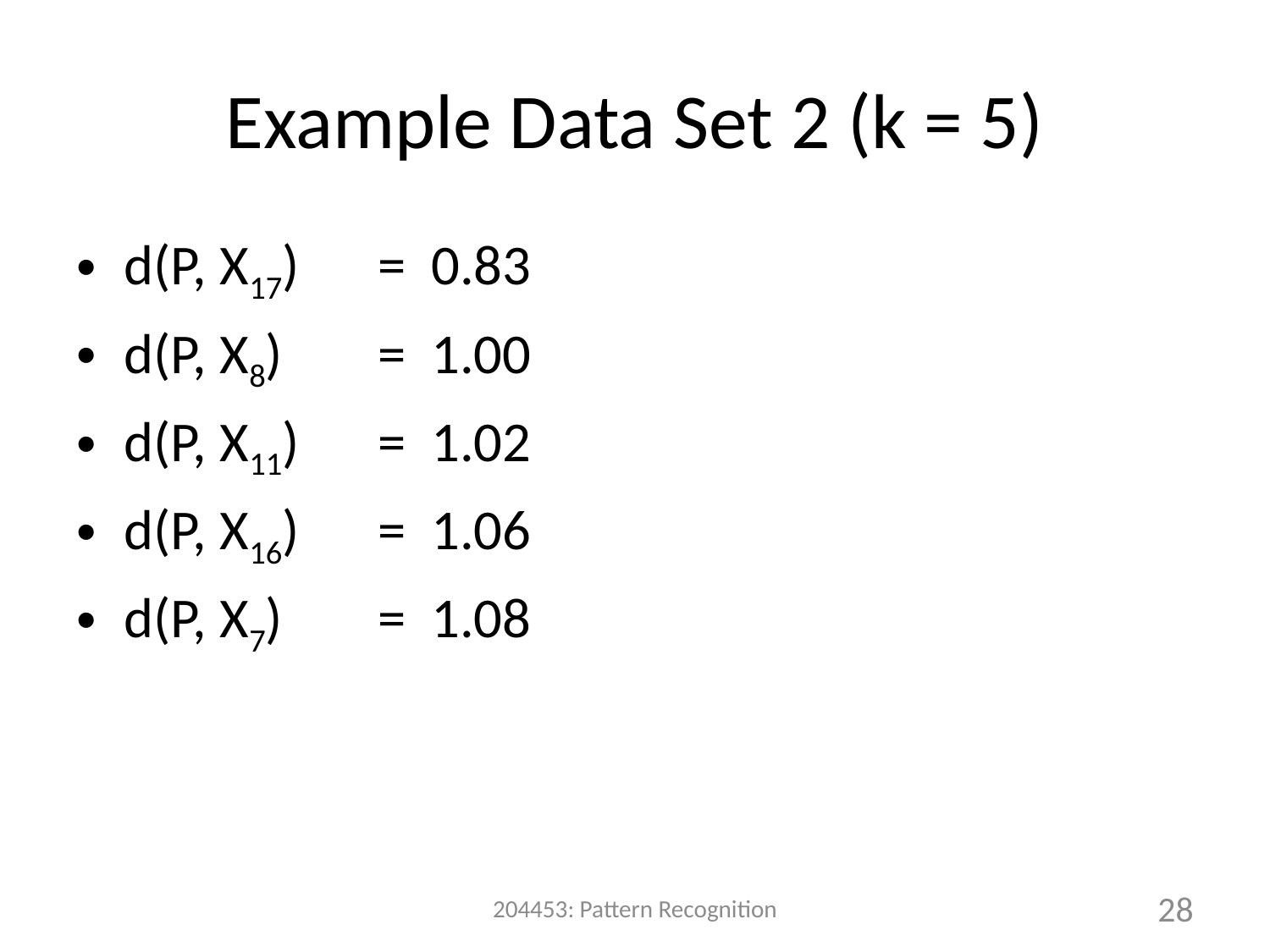

# Example Data Set 2 (k = 5)
d(P, X17)	=  0.83
d(P, X8)	=  1.00
d(P, X11)	=  1.02
d(P, X16)	=  1.06
d(P, X7)	=  1.08
204453: Pattern Recognition
28